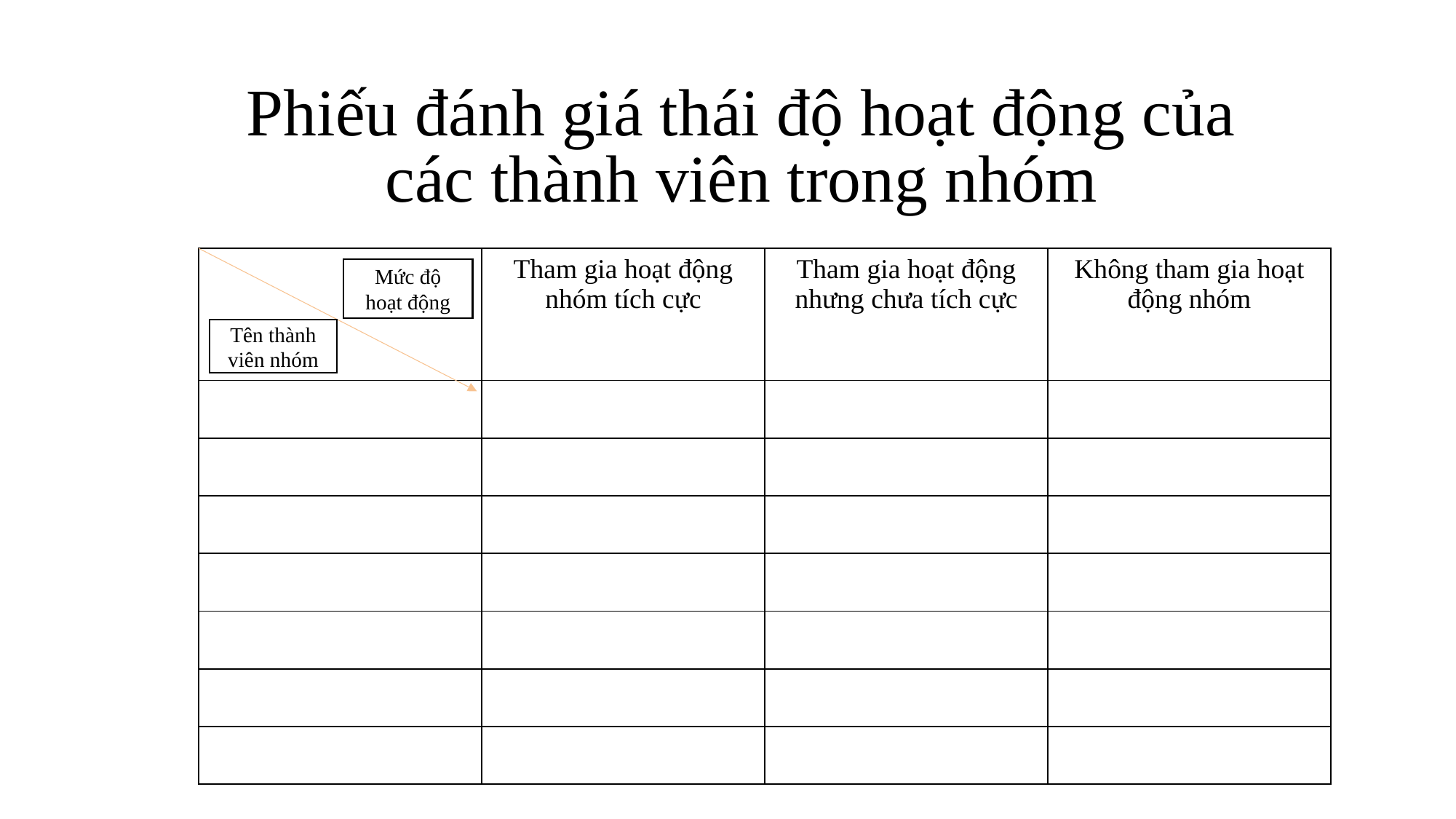

# Phiếu đánh giá thái độ hoạt động của các thành viên trong nhóm
|  | Tham gia hoạt động nhóm tích cực | Tham gia hoạt động nhưng chưa tích cực | Không tham gia hoạt động nhóm |
| --- | --- | --- | --- |
|  |  |  |  |
|  |  |  |  |
|  |  |  |  |
|  |  |  |  |
|  |  |  |  |
|  |  |  |  |
|  |  |  |  |
Mức độ hoạt động
Tên thành viên nhóm